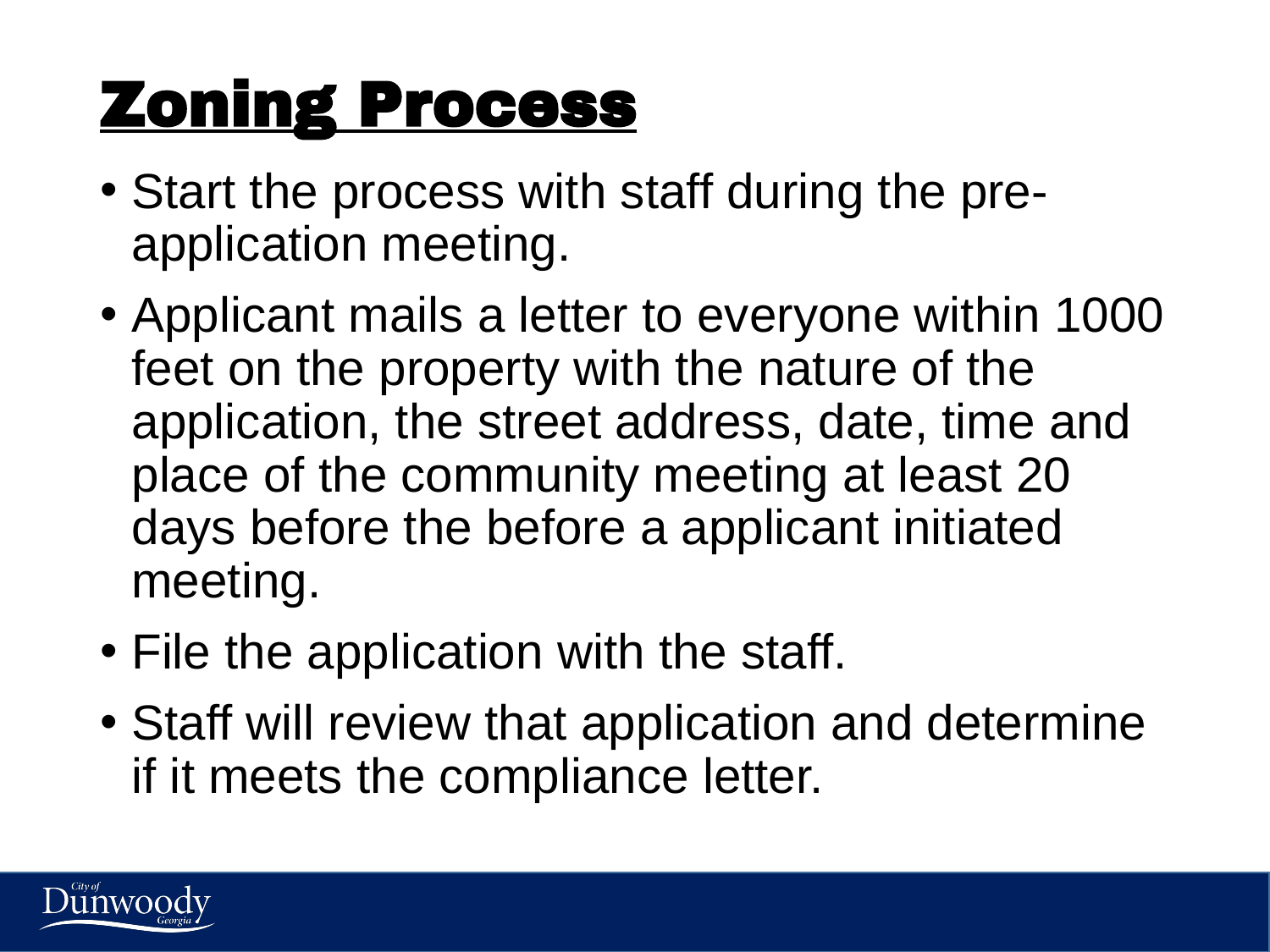

# Zoning Process
Start the process with staff during the pre-application meeting.
Applicant mails a letter to everyone within 1000 feet on the property with the nature of the application, the street address, date, time and place of the community meeting at least 20 days before the before a applicant initiated meeting.
File the application with the staff.
Staff will review that application and determine if it meets the compliance letter.

5